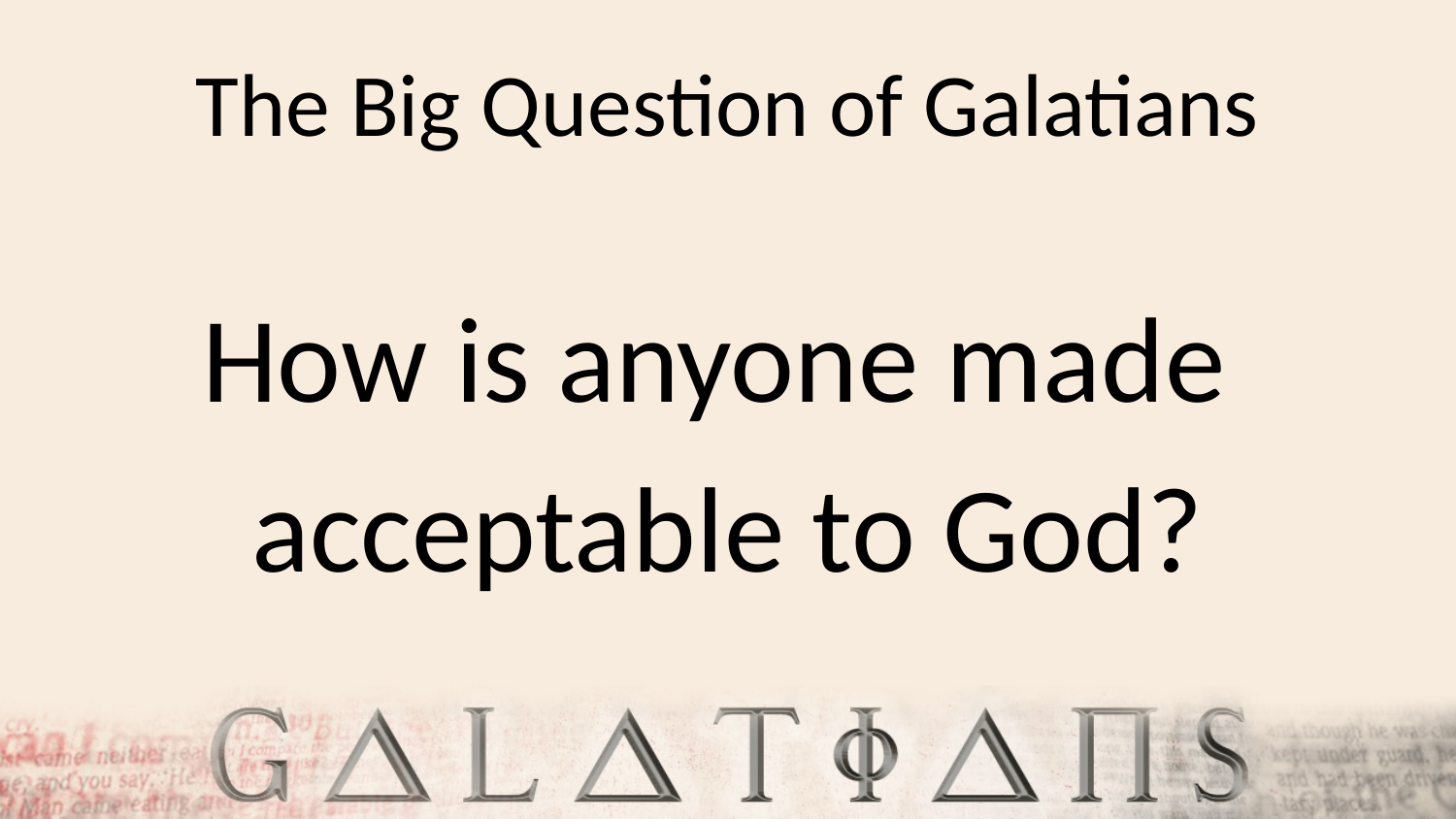

# The Big Question of Galatians

How is anyone made
acceptable to God?